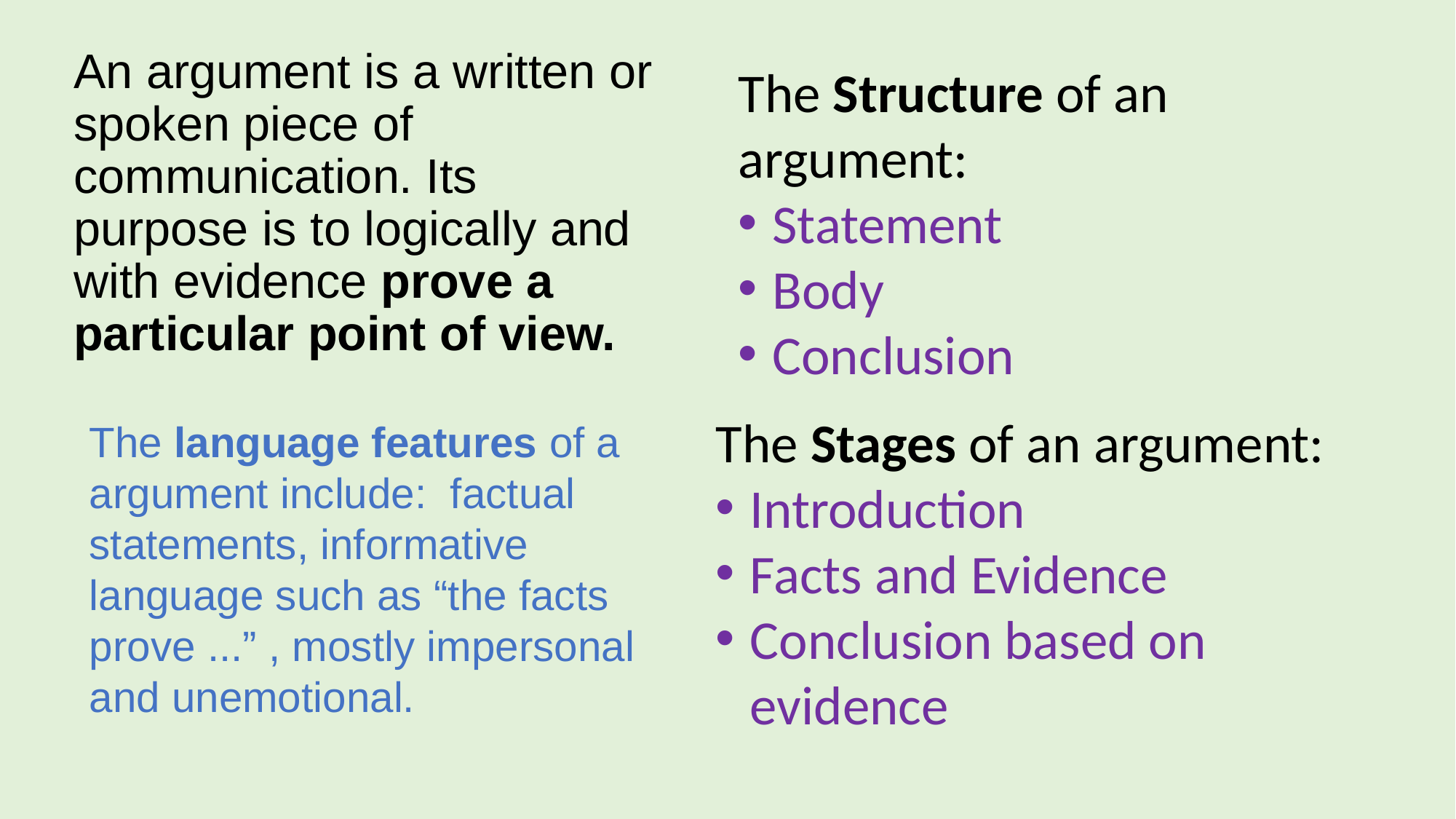

# An argument is a written or spoken piece of communication. Its purpose is to logically and with evidence prove a particular point of view.
The Structure of an argument:
Statement
Body
Conclusion
The Stages of an argument:
Introduction
Facts and Evidence
Conclusion based on evidence
The language features of a argument include:  factual statements, informative language such as “the facts prove ...” , mostly impersonal and unemotional.